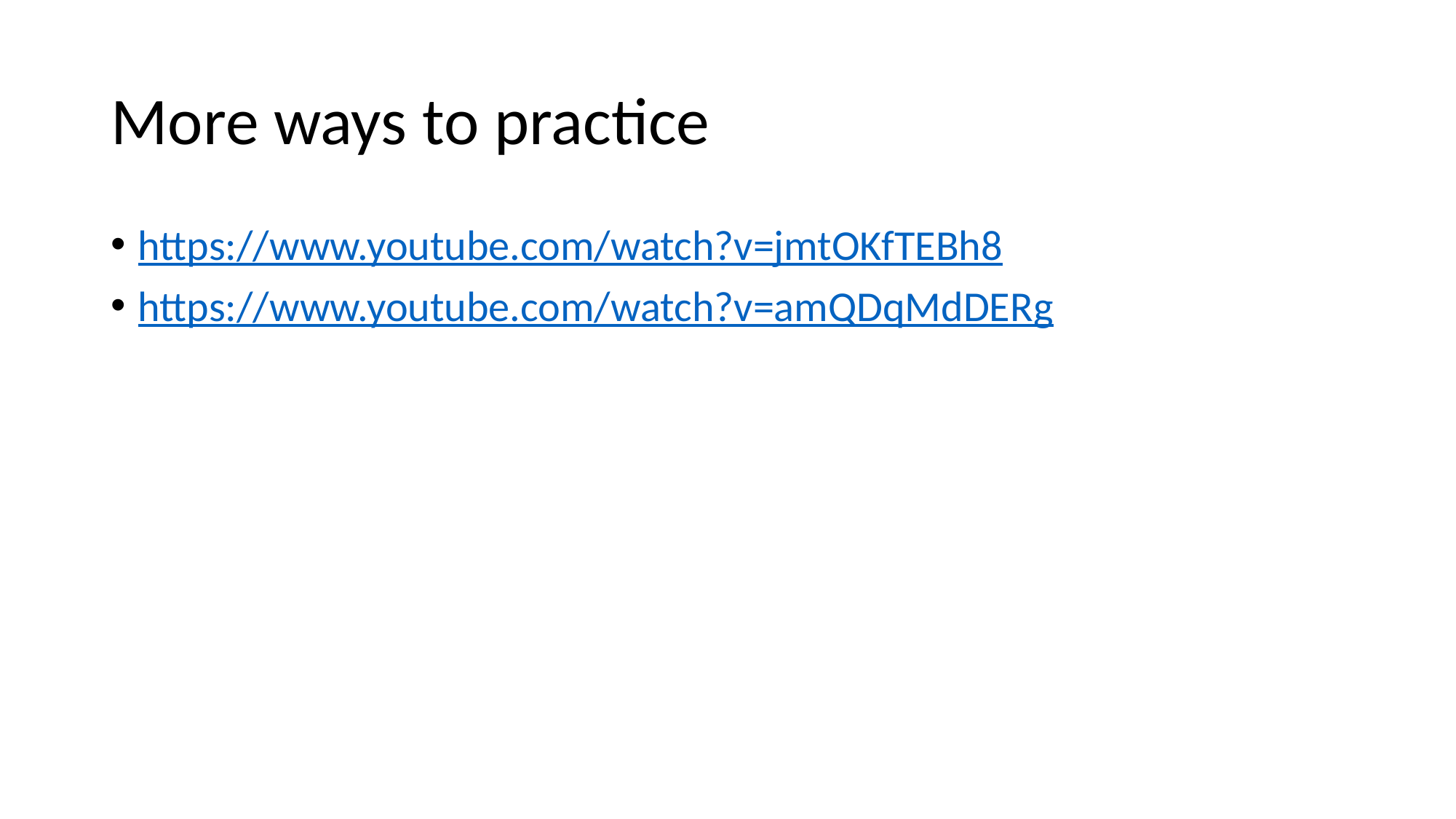

# More ways to practice
https://www.youtube.com/watch?v=jmtOKfTEBh8
https://www.youtube.com/watch?v=amQDqMdDERg